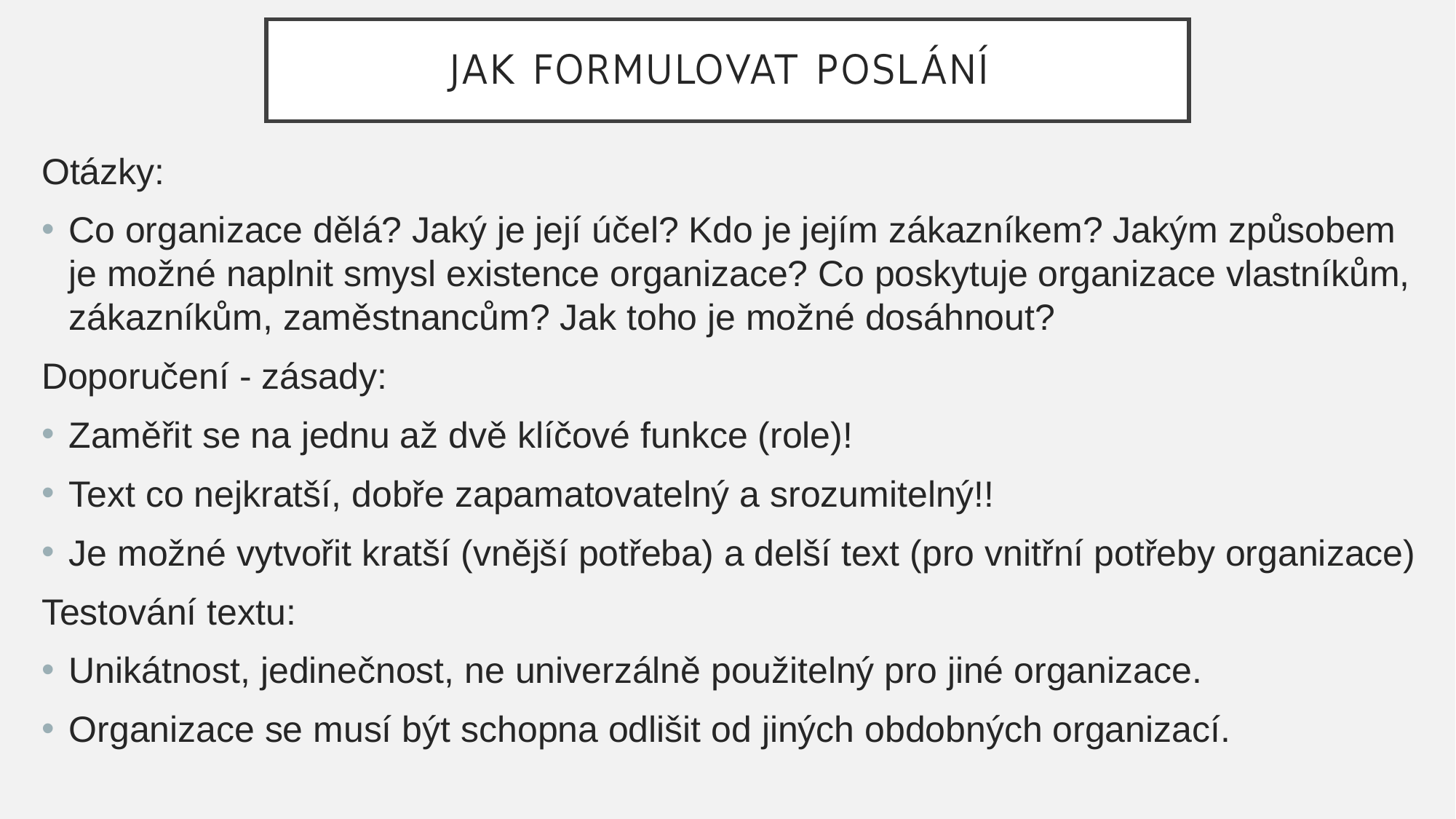

# JAK FORMULOVAT POSLÁNÍ
Otázky:
Co organizace dělá? Jaký je její účel? Kdo je jejím zákazníkem? Jakým způsobem je možné naplnit smysl existence organizace? Co poskytuje organizace vlastníkům, zákazníkům, zaměstnancům? Jak toho je možné dosáhnout?
Doporučení - zásady:
Zaměřit se na jednu až dvě klíčové funkce (role)!
Text co nejkratší, dobře zapamatovatelný a srozumitelný!!
Je možné vytvořit kratší (vnější potřeba) a delší text (pro vnitřní potřeby organizace)
Testování textu:
Unikátnost, jedinečnost, ne univerzálně použitelný pro jiné organizace.
Organizace se musí být schopna odlišit od jiných obdobných organizací.